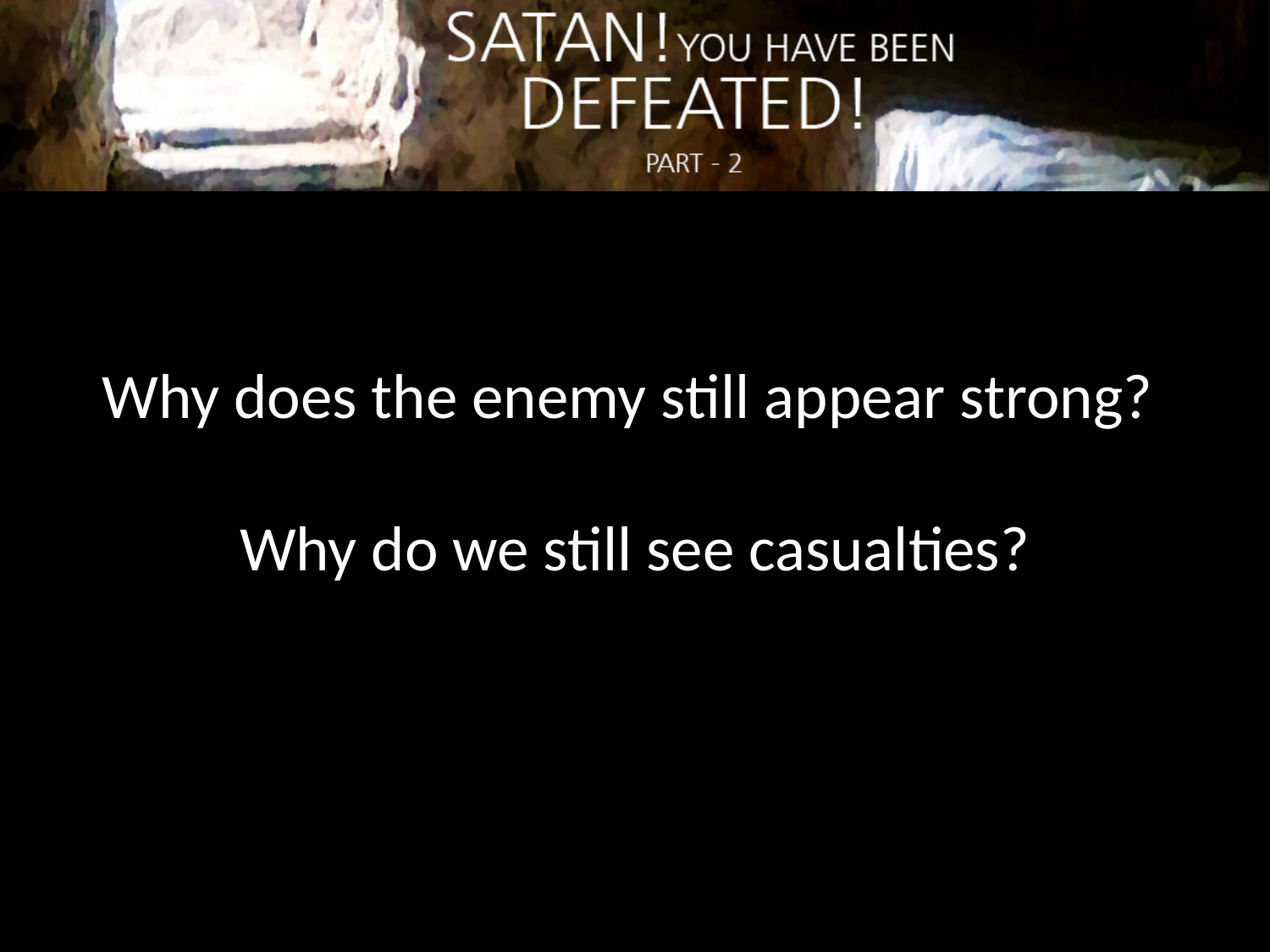

Why does the enemy still appear strong?

Why do we still see casualties?